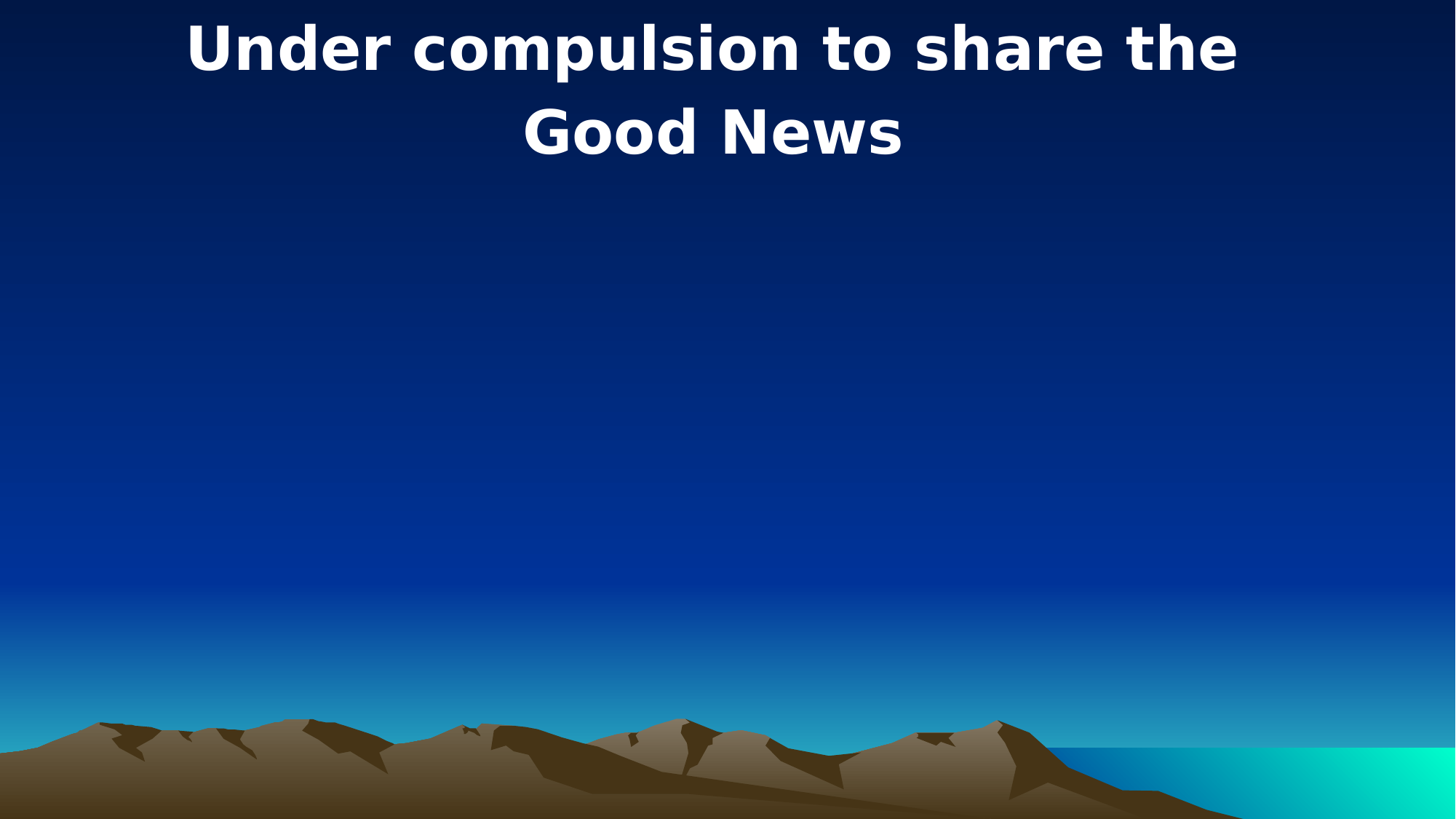

Under compulsion to share the
Good News